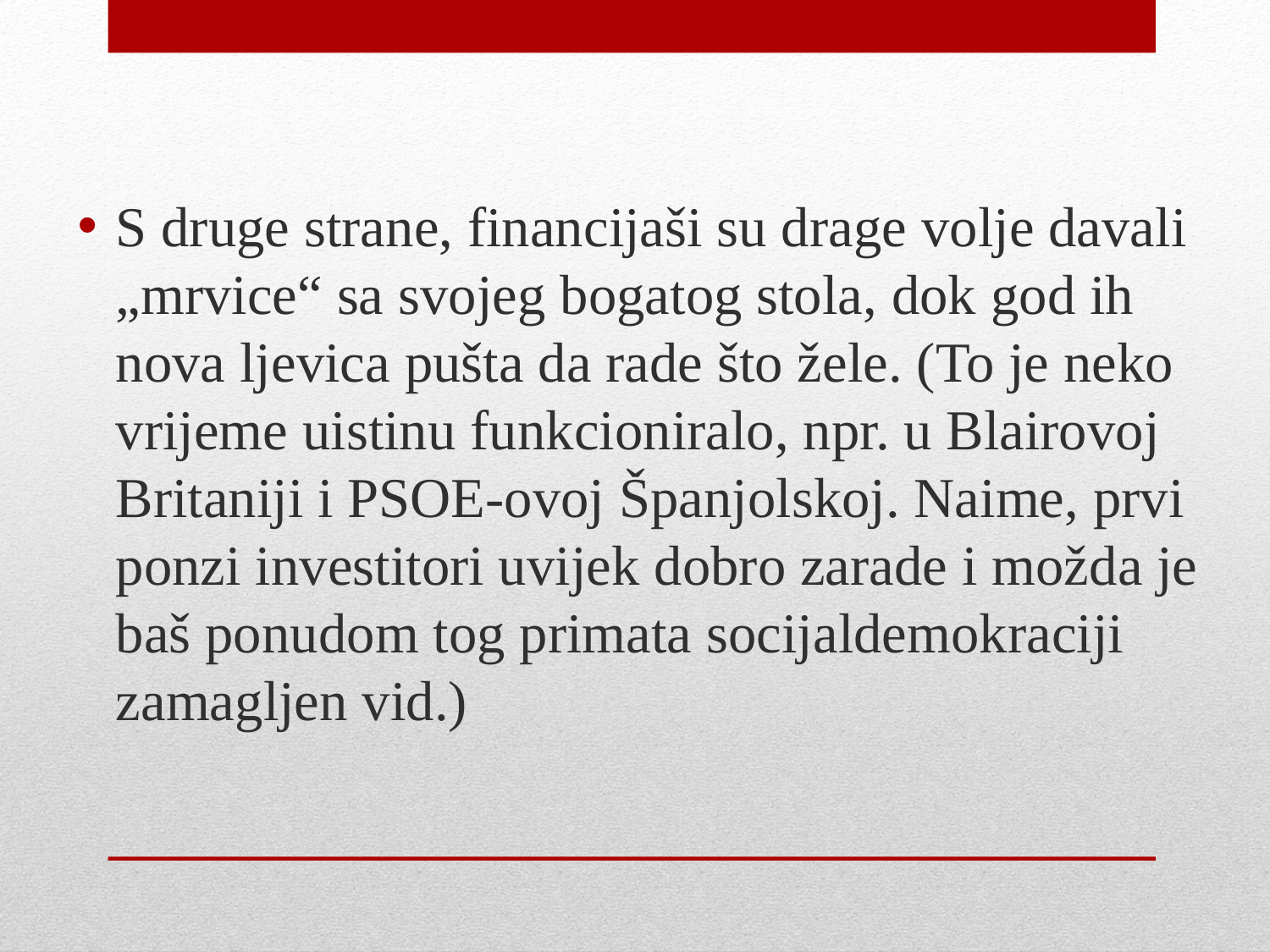

S druge strane, financijaši su drage volje davali „mrvice“ sa svojeg bogatog stola, dok god ih nova ljevica pušta da rade što žele. (To je neko vrijeme uistinu funkcioniralo, npr. u Blairovoj Britaniji i PSOE-ovoj Španjolskoj. Naime, prvi ponzi investitori uvijek dobro zarade i možda je baš ponudom tog primata socijaldemokraciji zamagljen vid.)